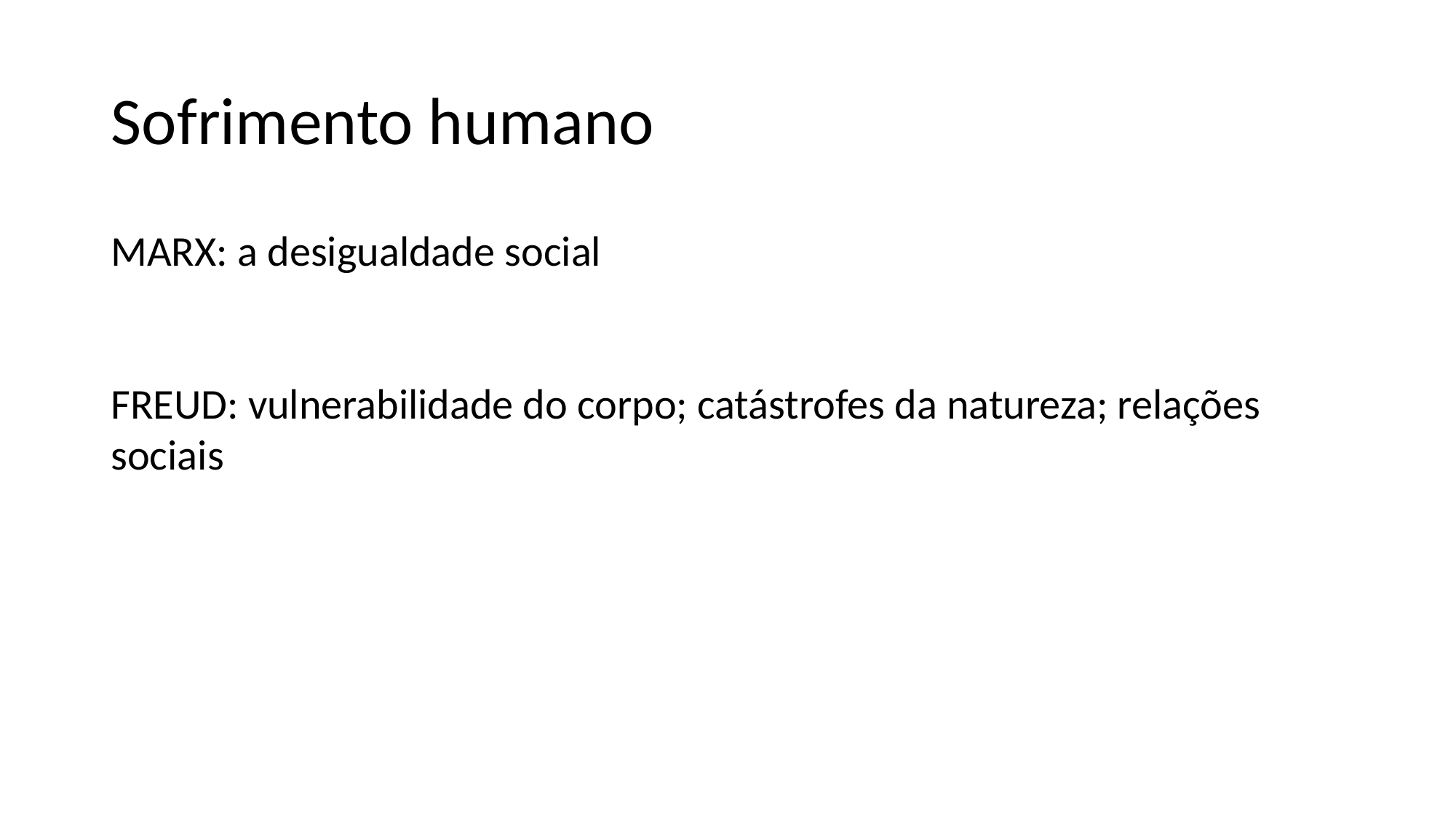

# Sofrimento humano
MARX: a desigualdade social

FREUD: vulnerabilidade do corpo; catástrofes da natureza; relações sociais